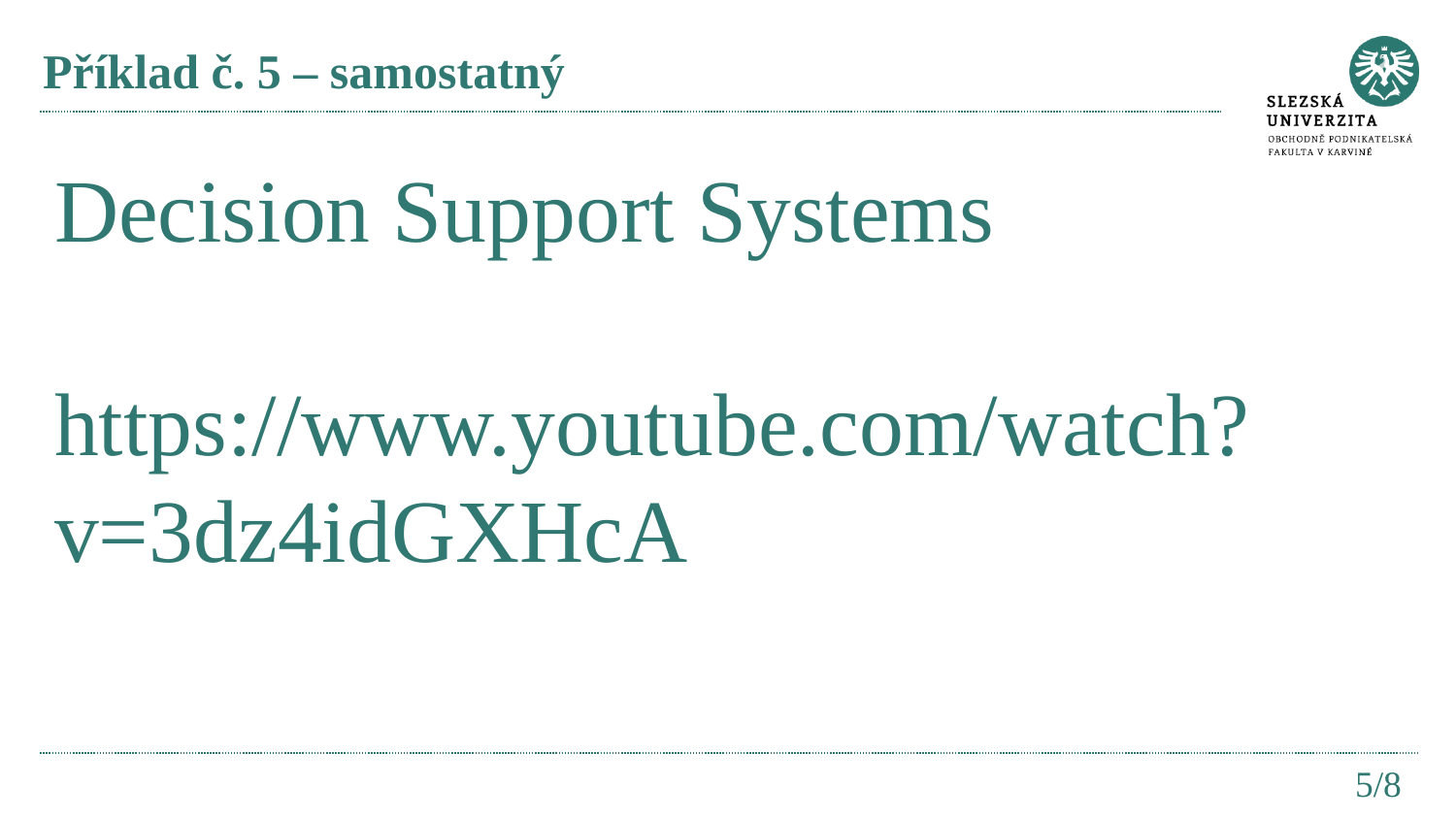

# Příklad č. 5 – samostatný
Decision Support Systems

https://www.youtube.com/watch?v=3dz4idGXHcA
5/8